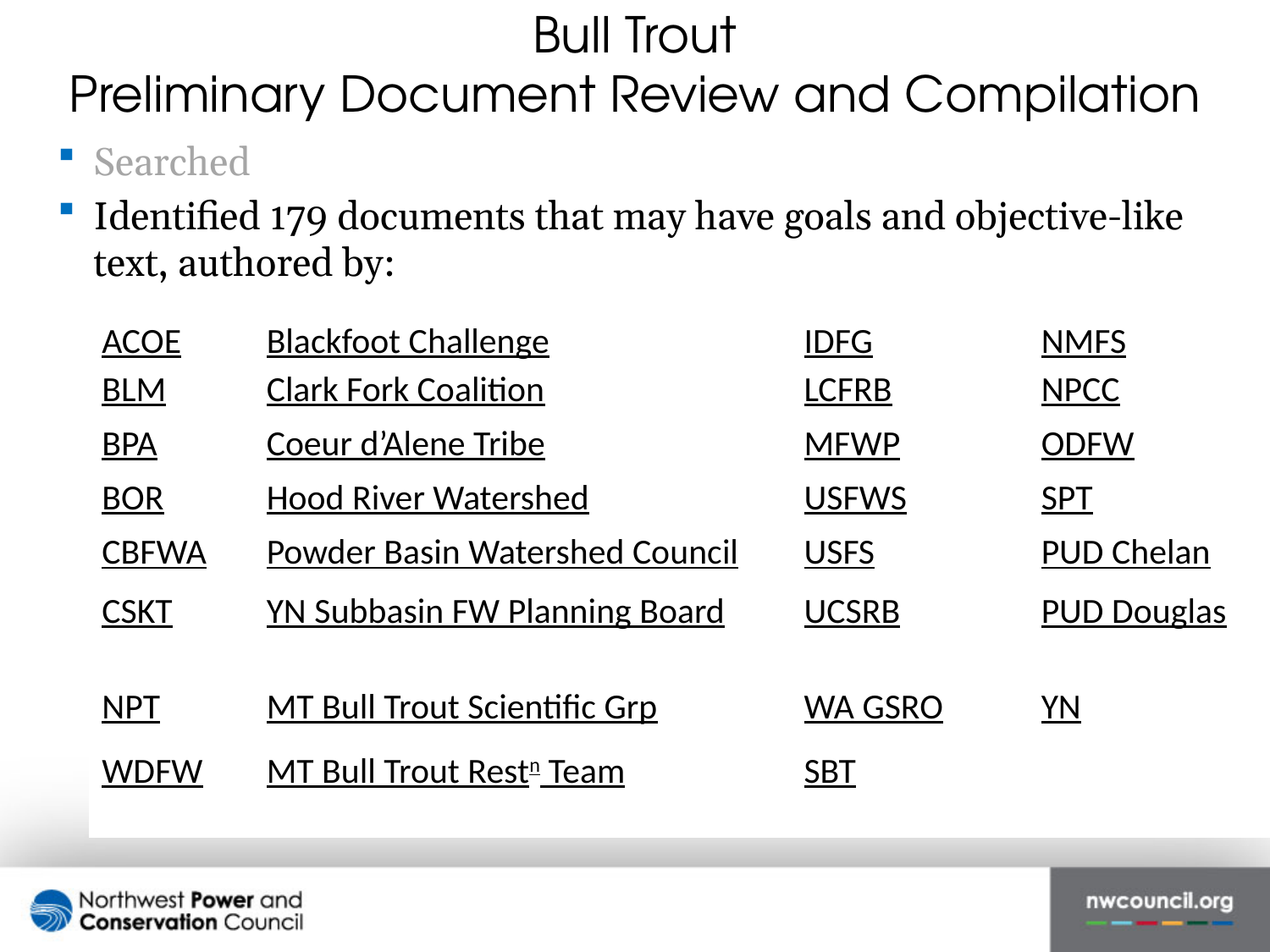

# Bull Trout Preliminary Document Review and Compilation
Searched
Identified 179 documents that may have goals and objective-like text, authored by:

| ACOE | Blackfoot Challenge | IDFG | NMFS |
| --- | --- | --- | --- |
| BLM | Clark Fork Coalition | LCFRB | NPCC |
| BPA | Coeur d’Alene Tribe | MFWP | ODFW |
| BOR | Hood River Watershed | USFWS | SPT |
| CBFWA | Powder Basin Watershed Council | USFS | PUD Chelan |
| CSKT | YN Subbasin FW Planning Board | UCSRB | PUD Douglas |
| NPT | MT Bull Trout Scientific Grp | WA GSRO | YN |
| WDFW | MT Bull Trout Restn Team | SBT |  |